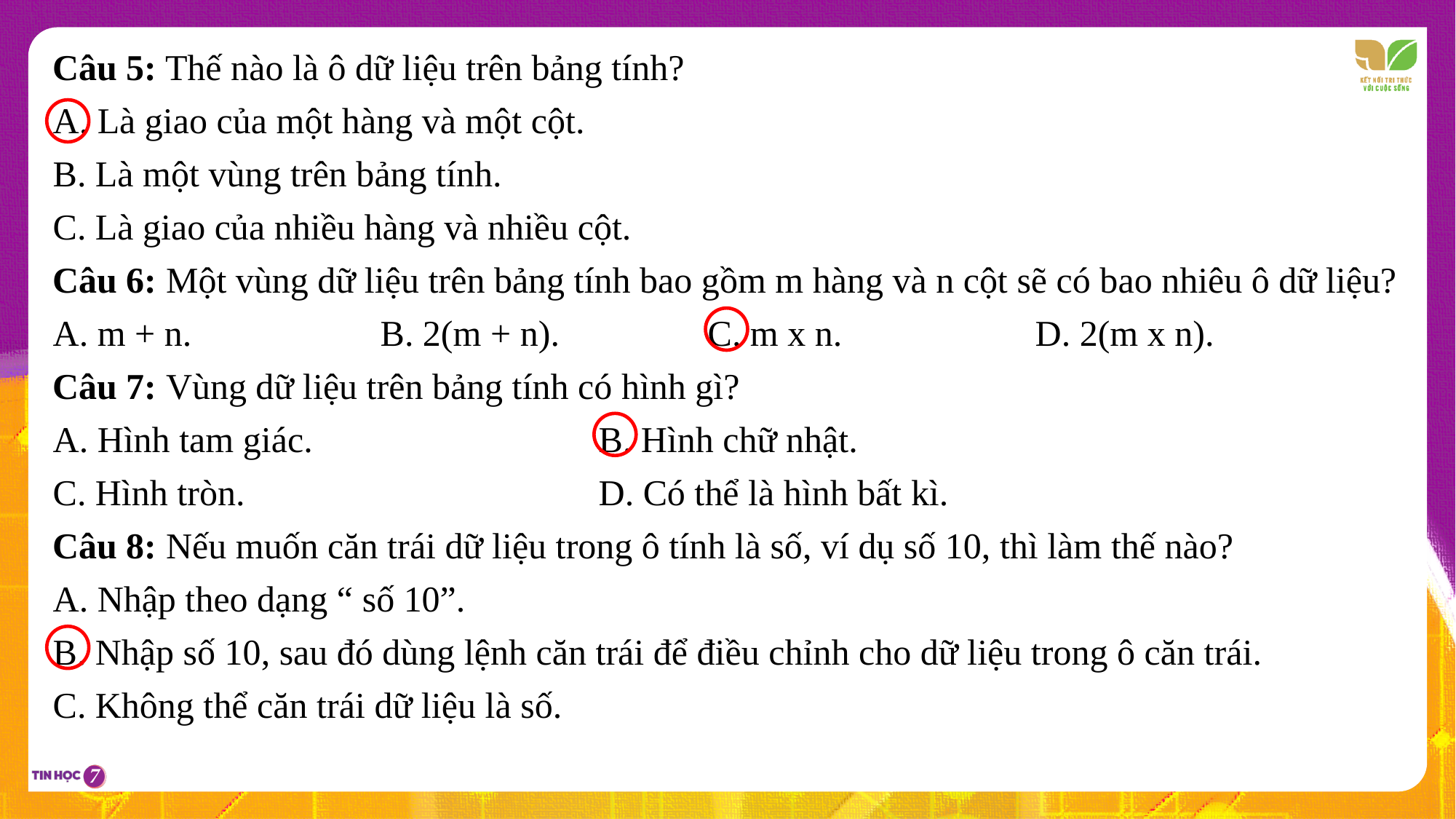

Câu 5: Thế nào là ô dữ liệu trên bảng tính?
A. Là giao của một hàng và một cột.
B. Là một vùng trên bảng tính.
C. Là giao của nhiều hàng và nhiều cột.
Câu 6: Một vùng dữ liệu trên bảng tính bao gồm m hàng và n cột sẽ có bao nhiêu ô dữ liệu?
A. m + n. 		B. 2(m + n).		C. m x n. 		D. 2(m x n).
Câu 7: Vùng dữ liệu trên bảng tính có hình gì?
A. Hình tam giác. 			B. Hình chữ nhật.
C. Hình tròn. 				D. Có thể là hình bất kì.
Câu 8: Nếu muốn căn trái dữ liệu trong ô tính là số, ví dụ số 10, thì làm thế nào?
A. Nhập theo dạng “ số 10”.
B. Nhập số 10, sau đó dùng lệnh căn trái để điều chỉnh cho dữ liệu trong ô căn trái.
C. Không thể căn trái dữ liệu là số.